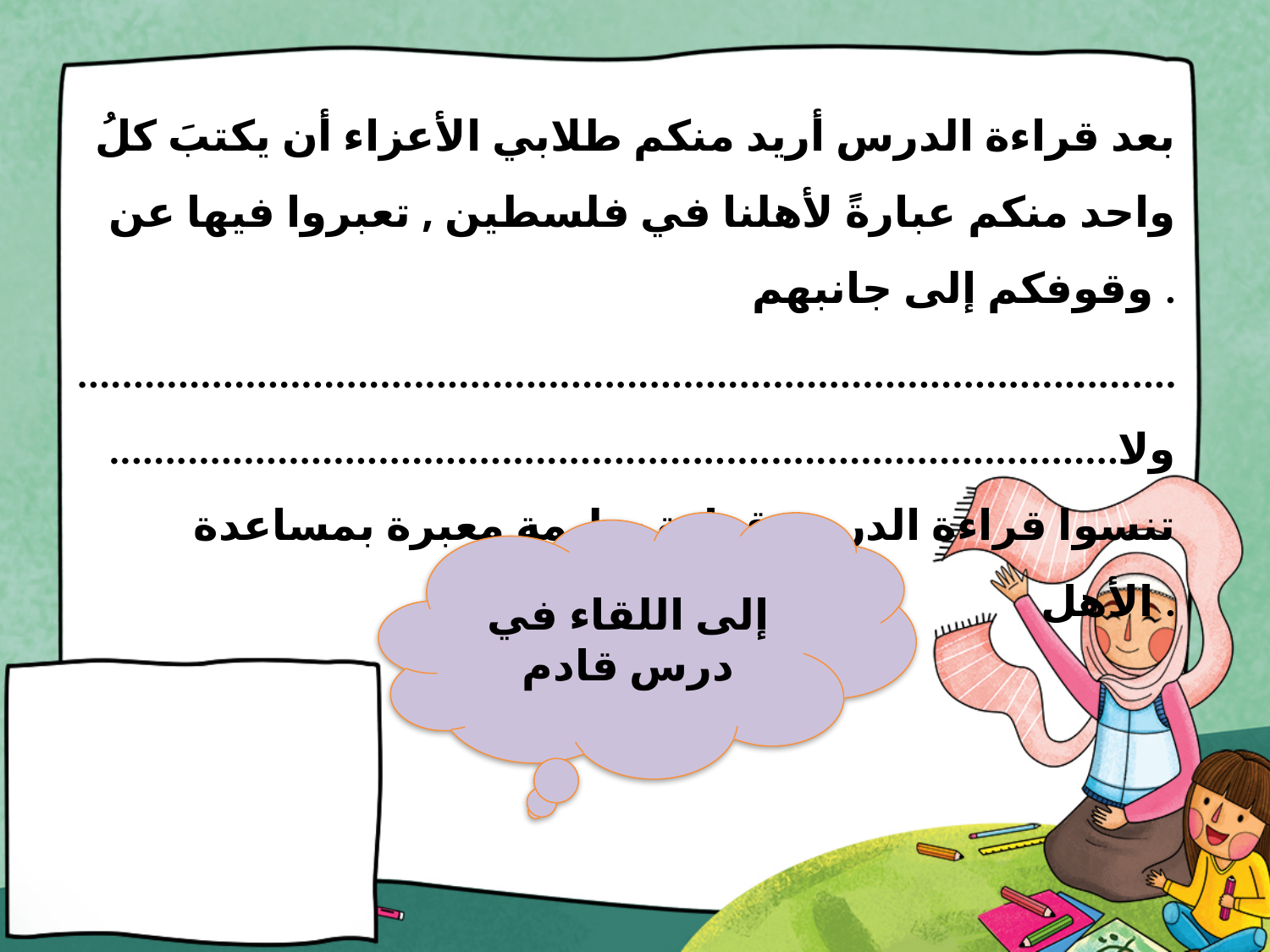

بعد قراءة الدرس أريد منكم طلابي الأعزاء أن يكتبَ كلُ واحد منكم عبارةً لأهلنا في فلسطين , تعبروا فيها عن وقوفكم إلى جانبهم .
............................................................................................................................................................................................ولا تنسوا قراءة الدرس قراءة سليمة معبرة بمساعدة الأهل .

إلى اللقاء في درس قادم